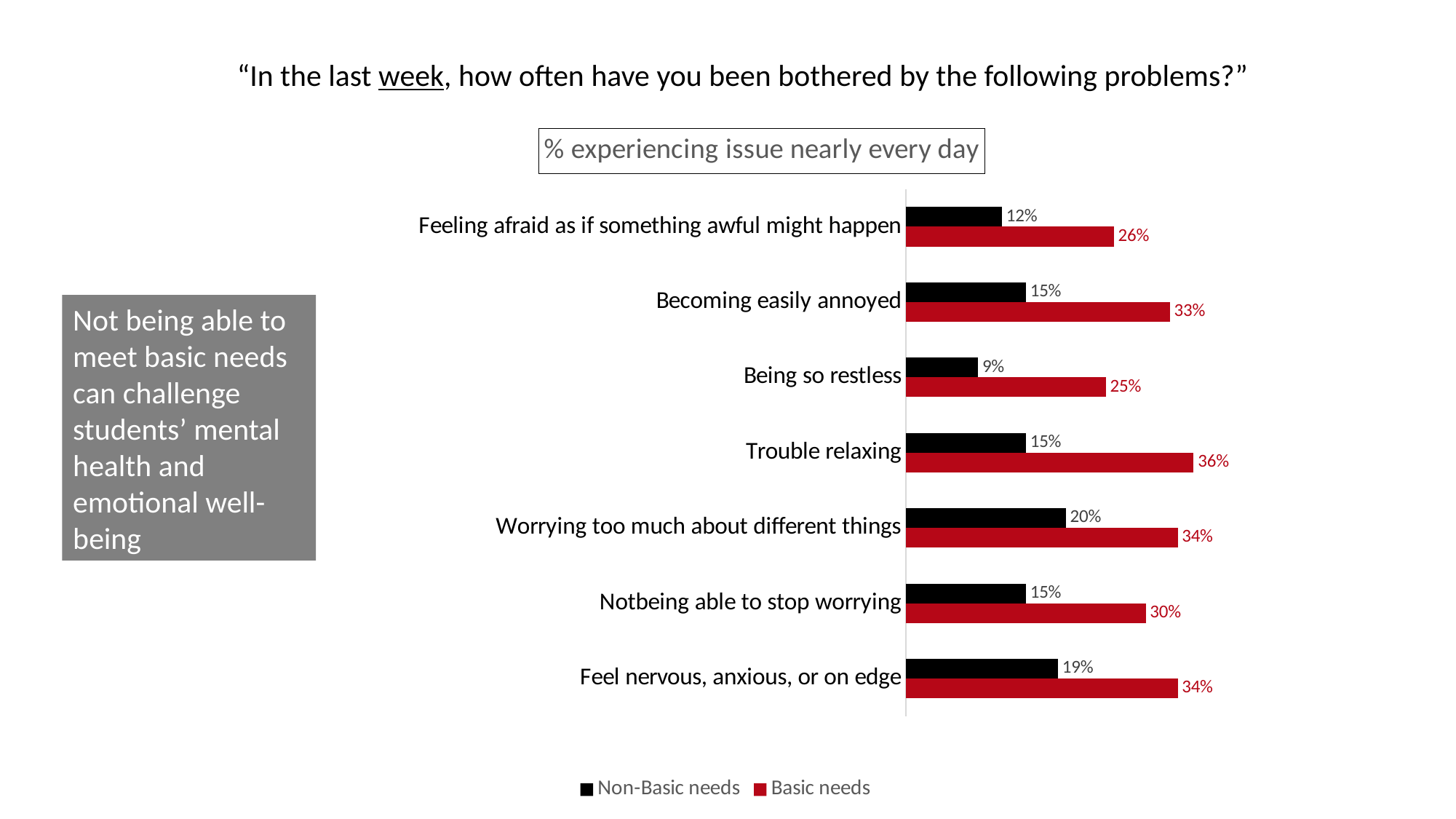

“In the last week, how often have you been bothered by the following problems?”

### Chart: % experiencing issue nearly every day

| Category | Basic needs | Non-Basic needs |
|---|---|---|
| Feel nervous, anxious, or on edge | 0.34 | 0.19 |
| Notbeing able to stop worrying | 0.3 | 0.15 |
| Worrying too much about different things | 0.34 | 0.2 |
| Trouble relaxing | 0.36 | 0.15 |
| Being so restless | 0.25 | 0.09 |
| Becoming easily annoyed | 0.33 | 0.15 |
| Feeling afraid as if something awful might happen | 0.26 | 0.12 |
Not being able to meet basic needs can challenge students’ mental health and emotional well-being